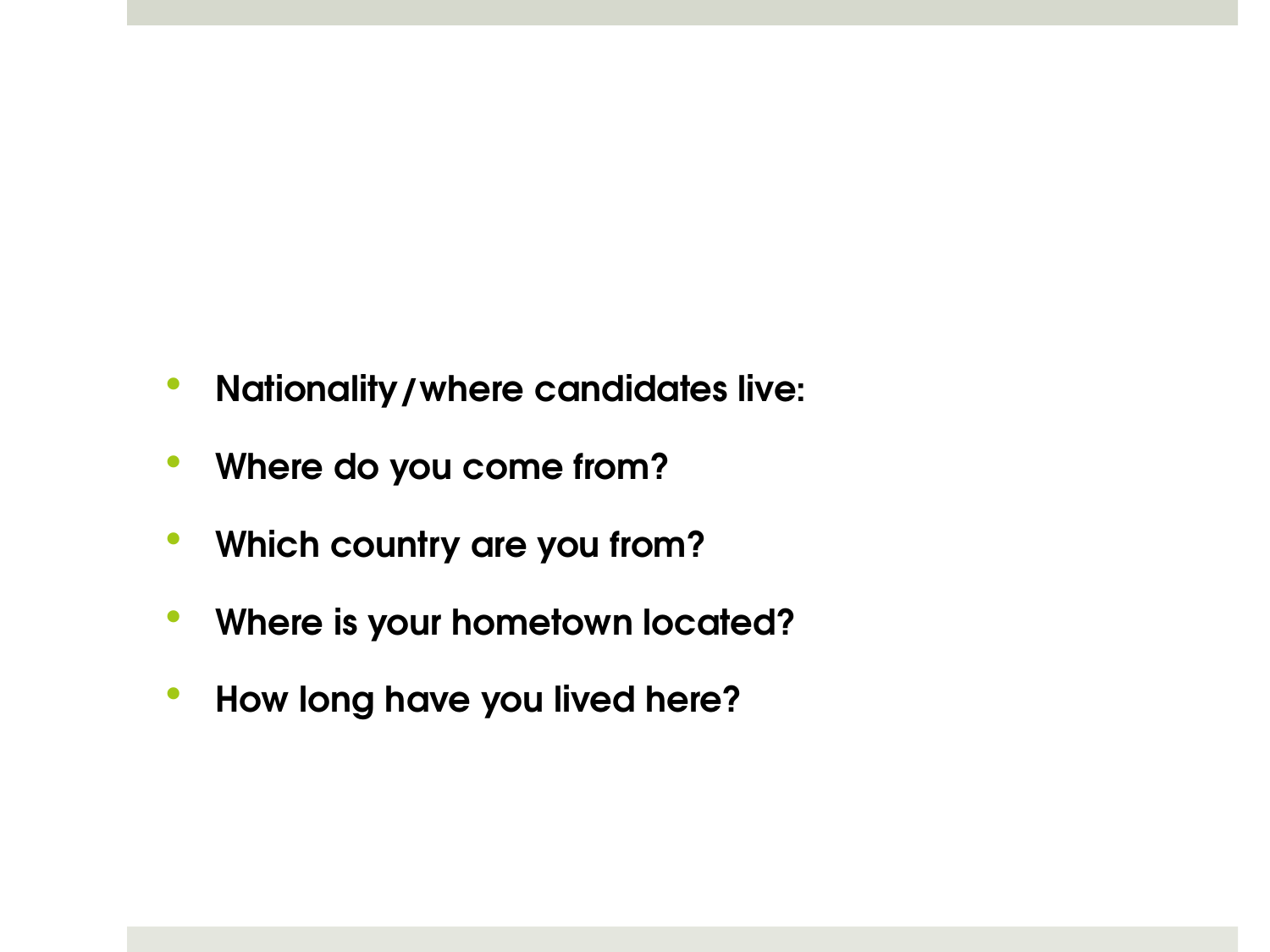

#
Nationality/where candidates live:
Where do you come from?
Which country are you from?
Where is your hometown located?
How long have you lived here?